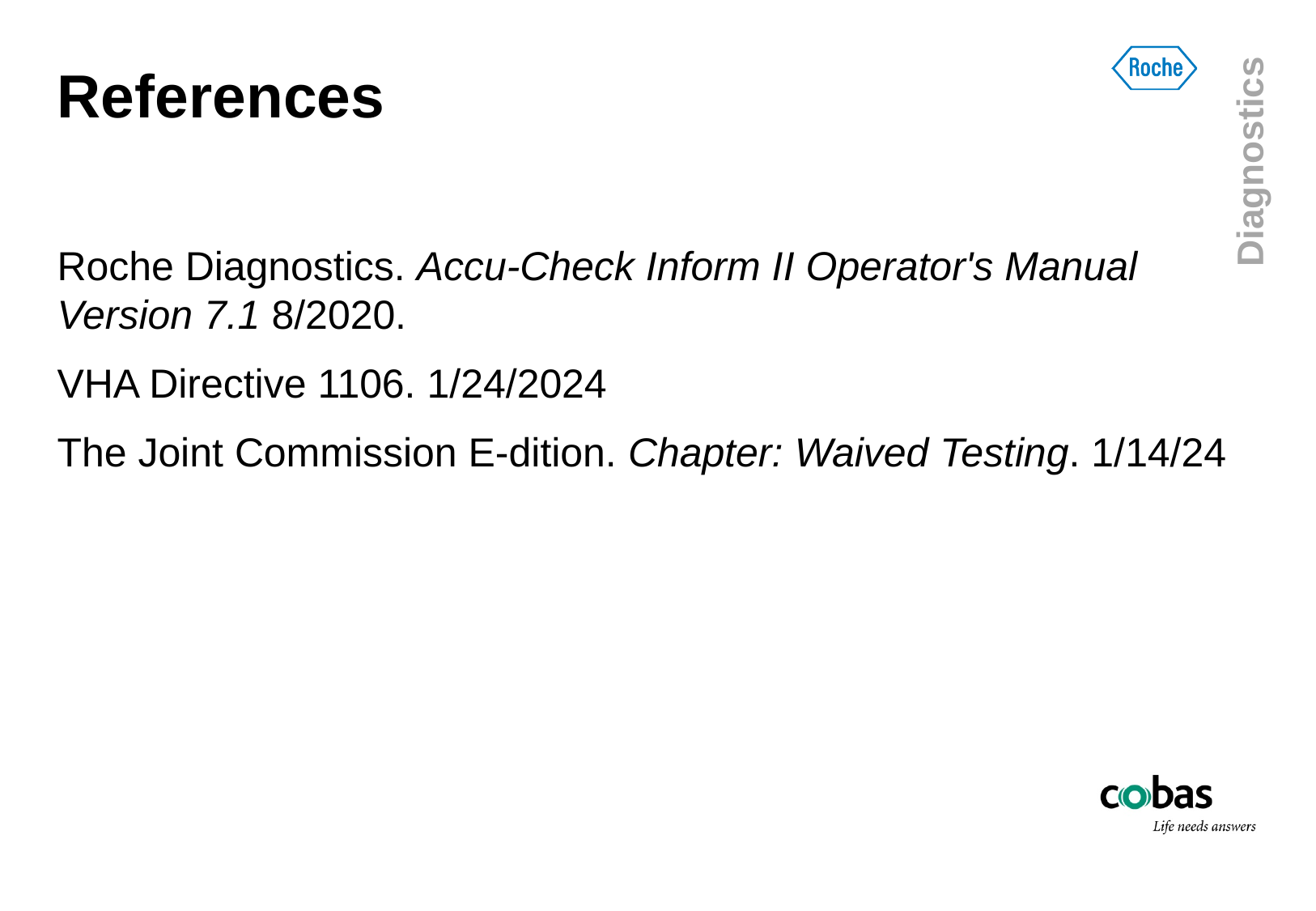

# References
Roche Diagnostics. Accu-Check Inform II Operator's Manual Version 7.1 8/2020.
VHA Directive 1106. 1/24/2024
The Joint Commission E-dition. Chapter: Waived Testing. 1/14/24